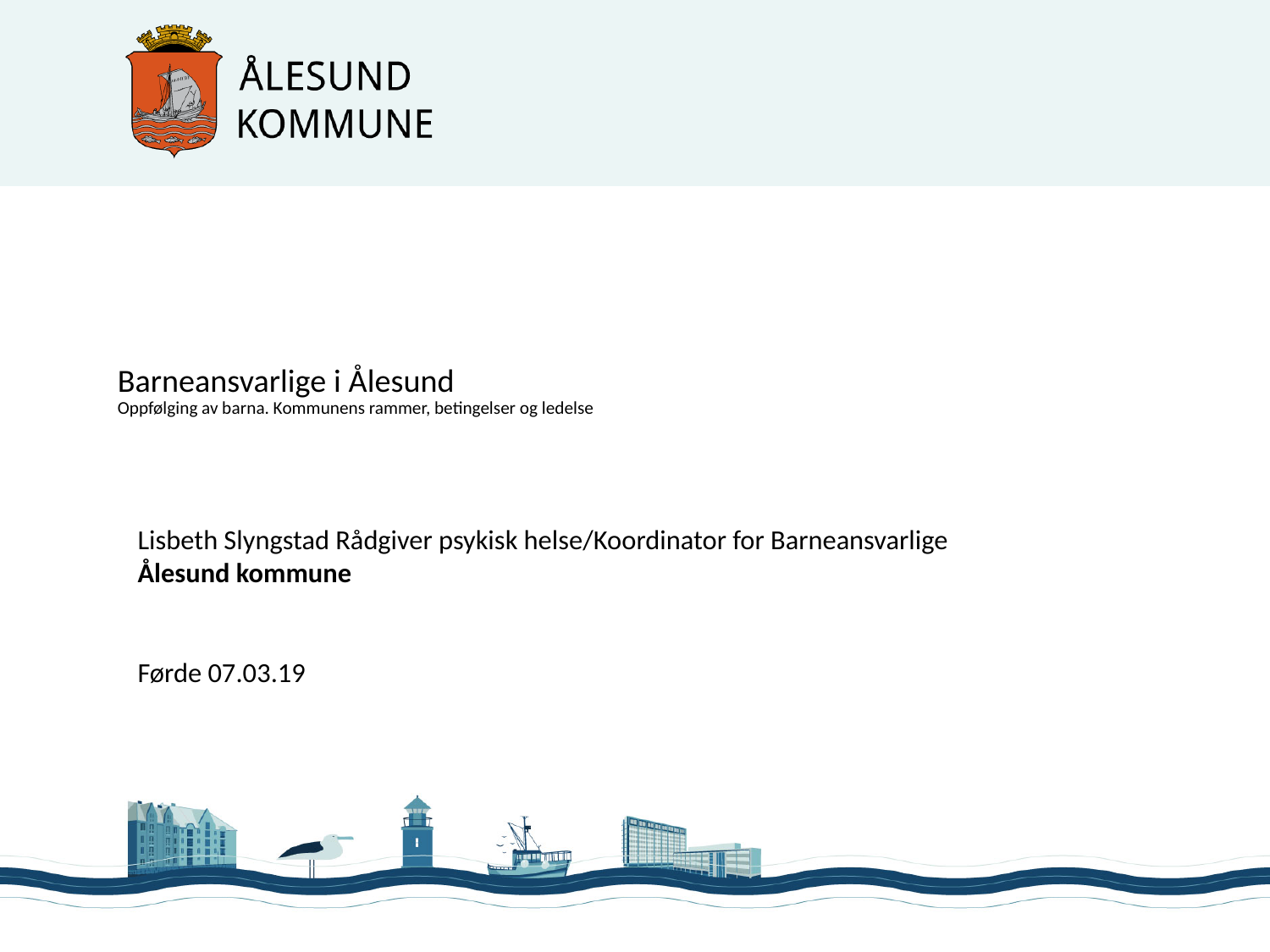

# Barneansvarlige i Ålesund Oppfølging av barna. Kommunens rammer, betingelser og ledelse

Lisbeth Slyngstad Rådgiver psykisk helse/Koordinator for Barneansvarlige
Ålesund kommune

Førde 07.03.19